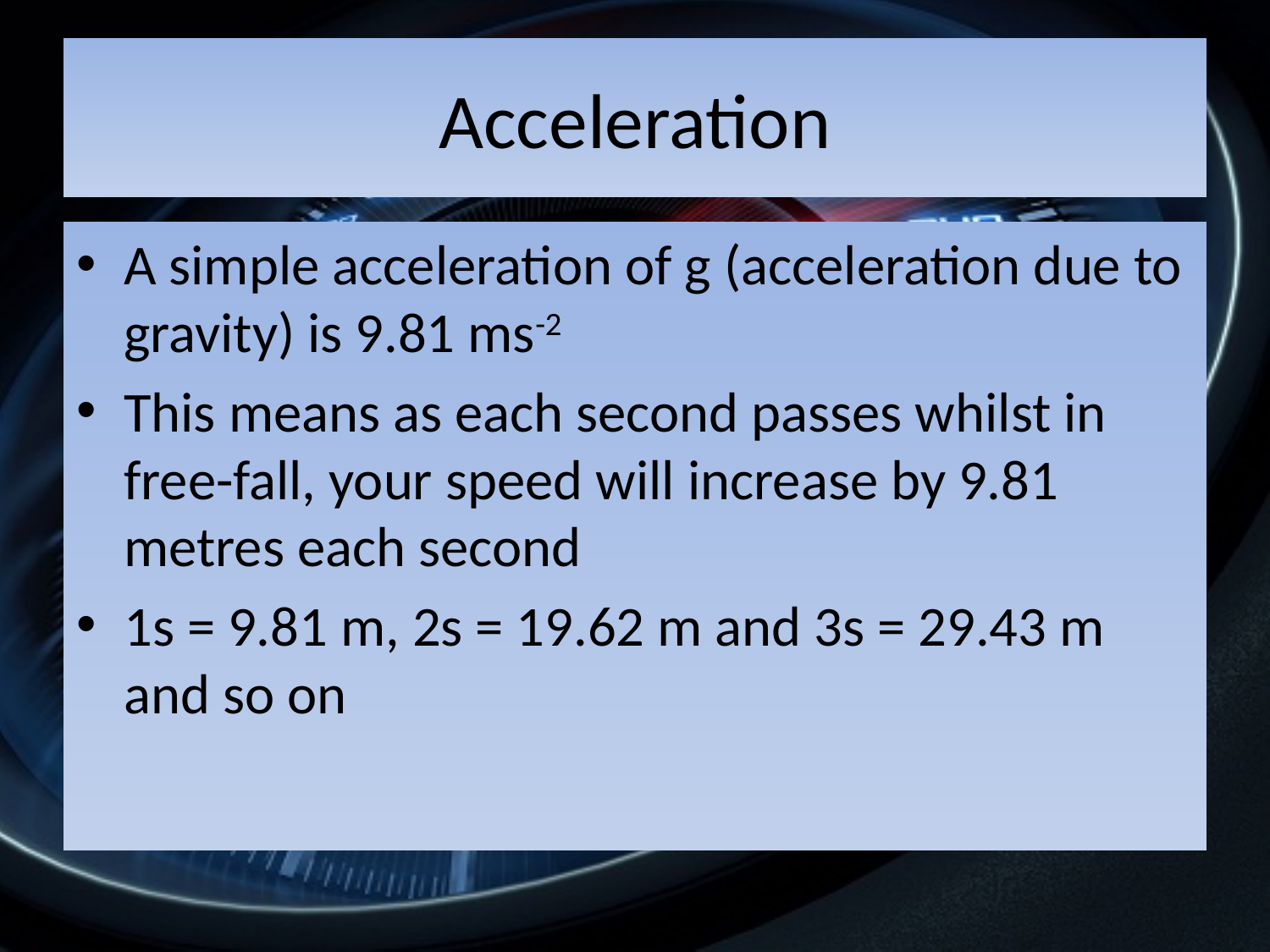

# Acceleration
A simple acceleration of g (acceleration due to gravity) is 9.81 ms-2
This means as each second passes whilst in free-fall, your speed will increase by 9.81 metres each second
1s = 9.81 m, 2s = 19.62 m and 3s = 29.43 m and so on